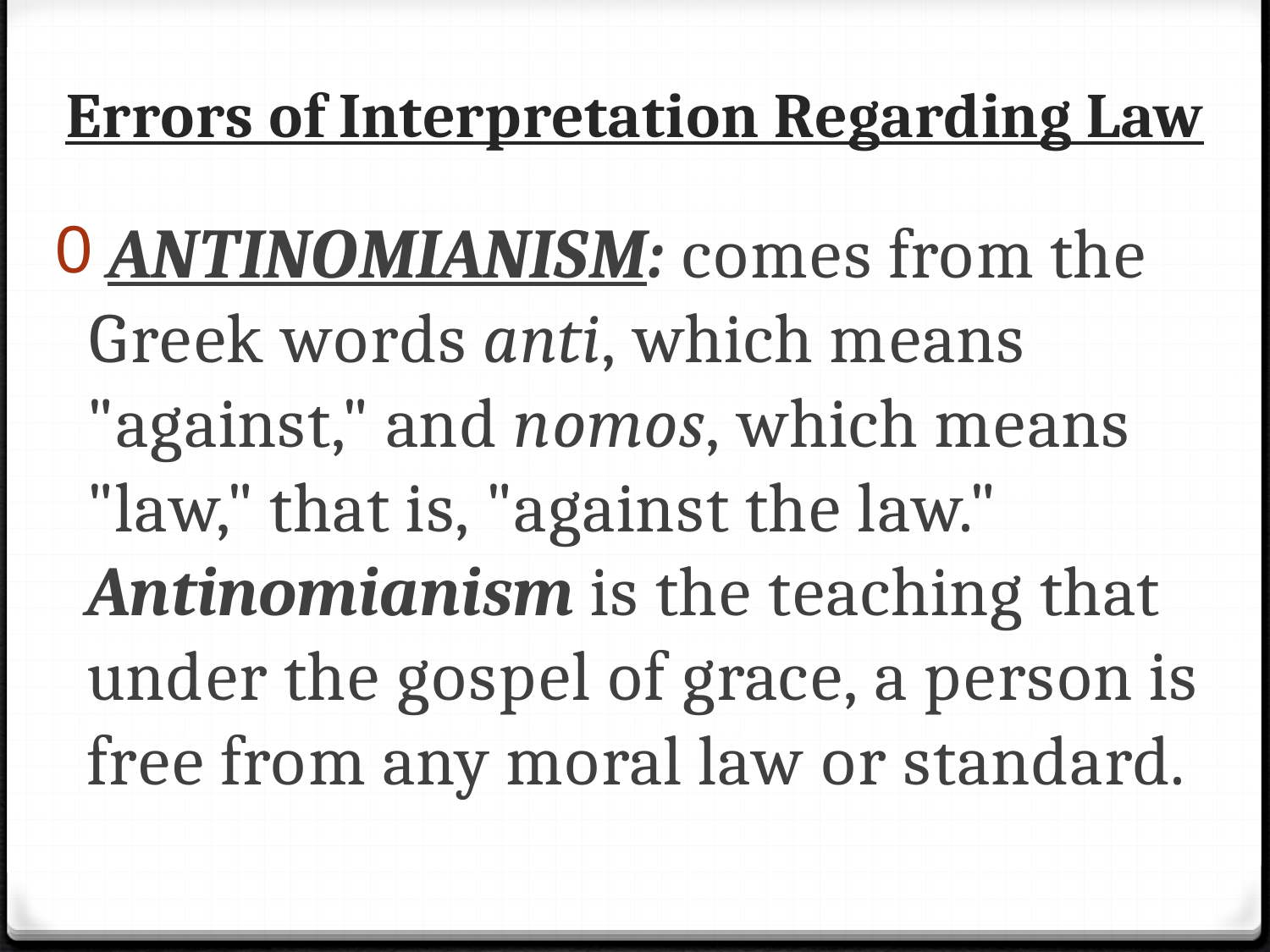

# Errors of Interpretation Regarding Law
 ANTINOMIANISM: comes from the Greek words anti, which means "against," and nomos, which means "law," that is, "against the law."
Antinomianism is the teaching that under the gospel of grace, a person is free from any moral law or standard.